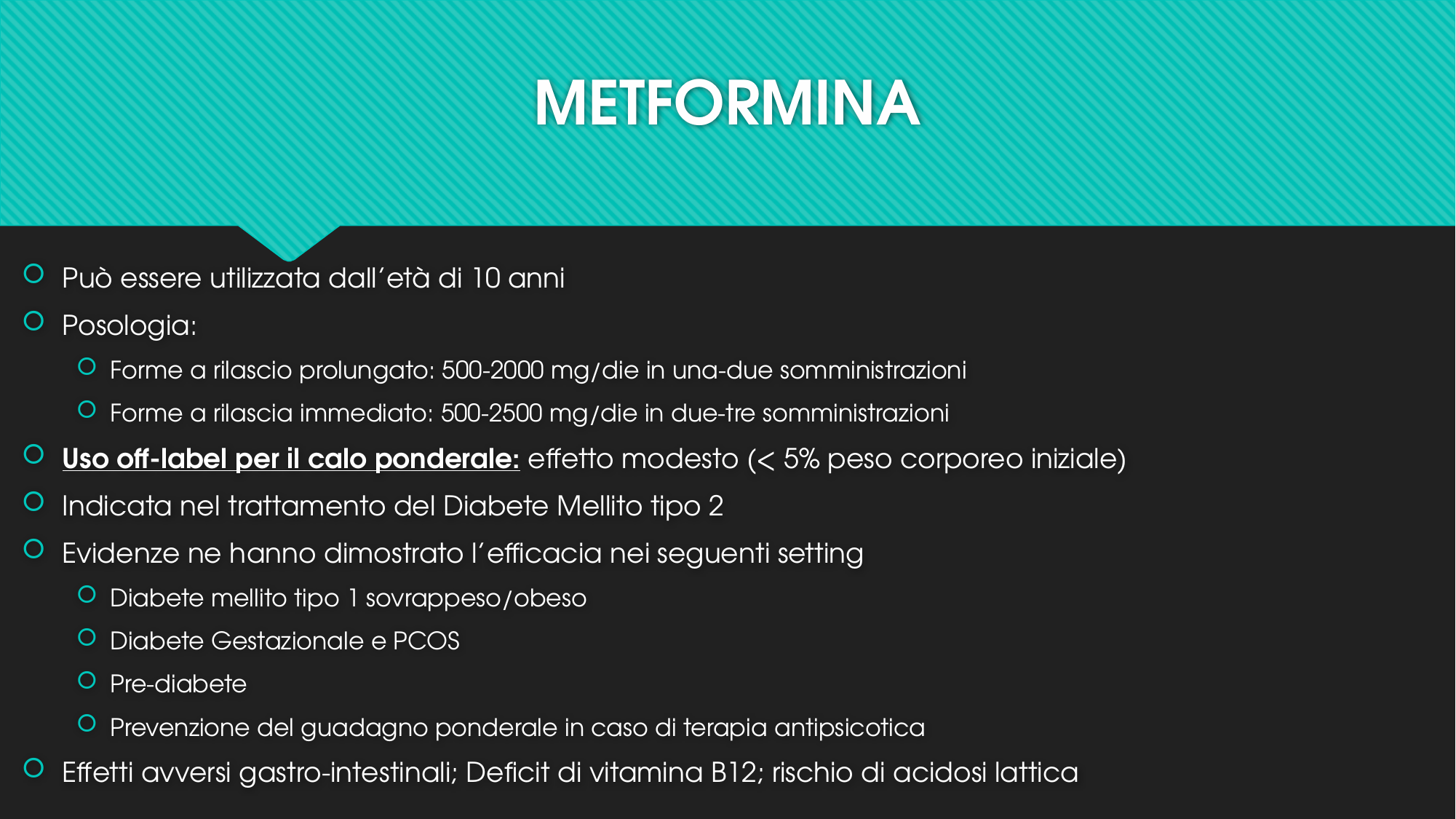

# METFORMINA
Può essere utilizzata dall’età di 10 anni
Posologia:
Forme a rilascio prolungato: 500-2000 mg/die in una-due somministrazioni
Forme a rilascia immediato: 500-2500 mg/die in due-tre somministrazioni
Uso off-label per il calo ponderale: effetto modesto (< 5% peso corporeo iniziale)
Indicata nel trattamento del Diabete Mellito tipo 2
Evidenze ne hanno dimostrato l’efficacia nei seguenti setting
Diabete mellito tipo 1 sovrappeso/obeso
Diabete Gestazionale e PCOS
Pre-diabete
Prevenzione del guadagno ponderale in caso di terapia antipsicotica
Effetti avversi gastro-intestinali; Deficit di vitamina B12; rischio di acidosi lattica